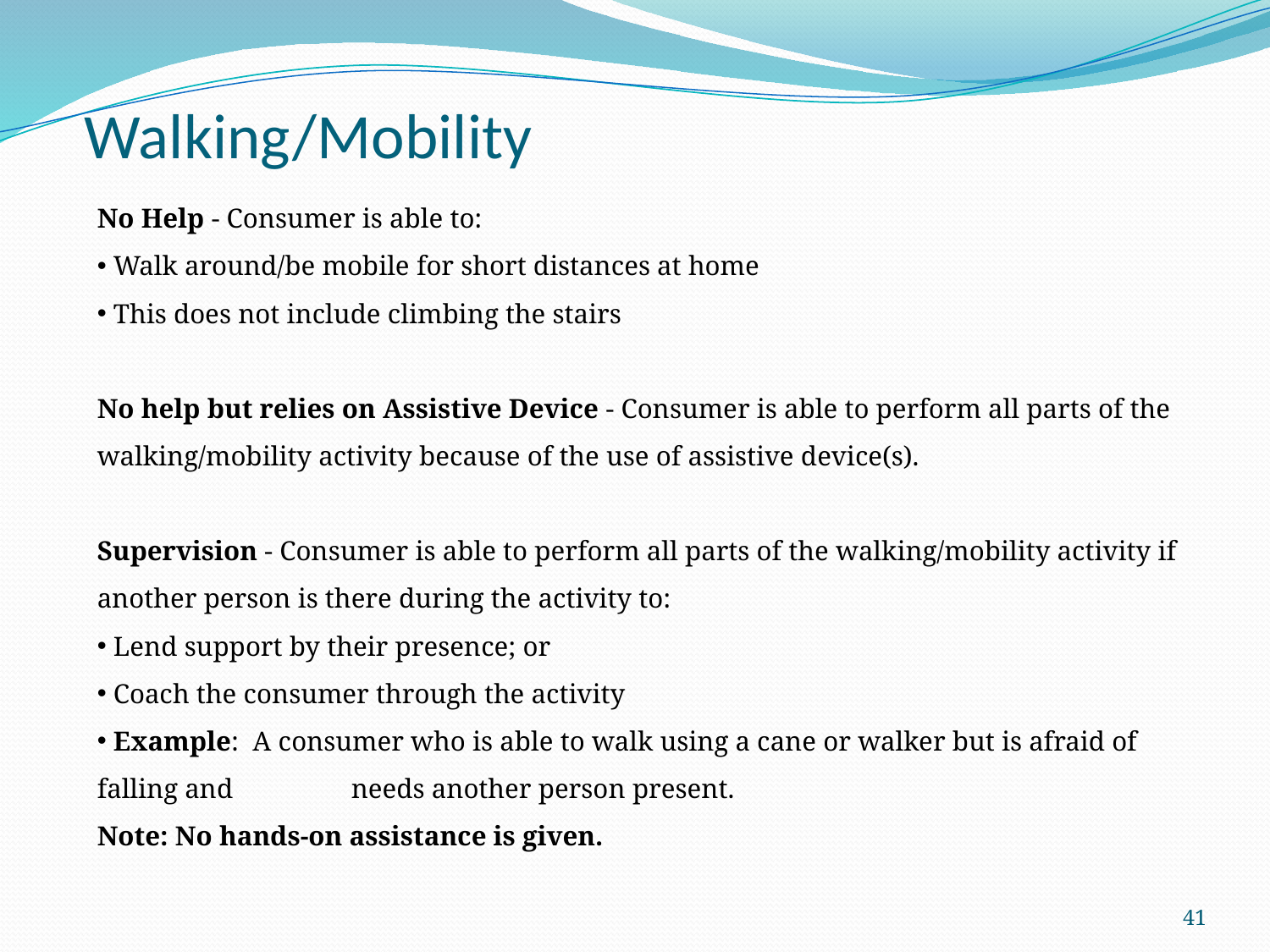

# Walking/Mobility
No Help - Consumer is able to:
 Walk around/be mobile for short distances at home
 This does not include climbing the stairs

No help but relies on Assistive Device - Consumer is able to perform all parts of the walking/mobility activity because of the use of assistive device(s).

Supervision - Consumer is able to perform all parts of the walking/mobility activity if another person is there during the activity to:
 Lend support by their presence; or
 Coach the consumer through the activity
 Example:  A consumer who is able to walk using a cane or walker but is afraid of falling and 	needs another person present.
Note: No hands-on assistance is given.
41